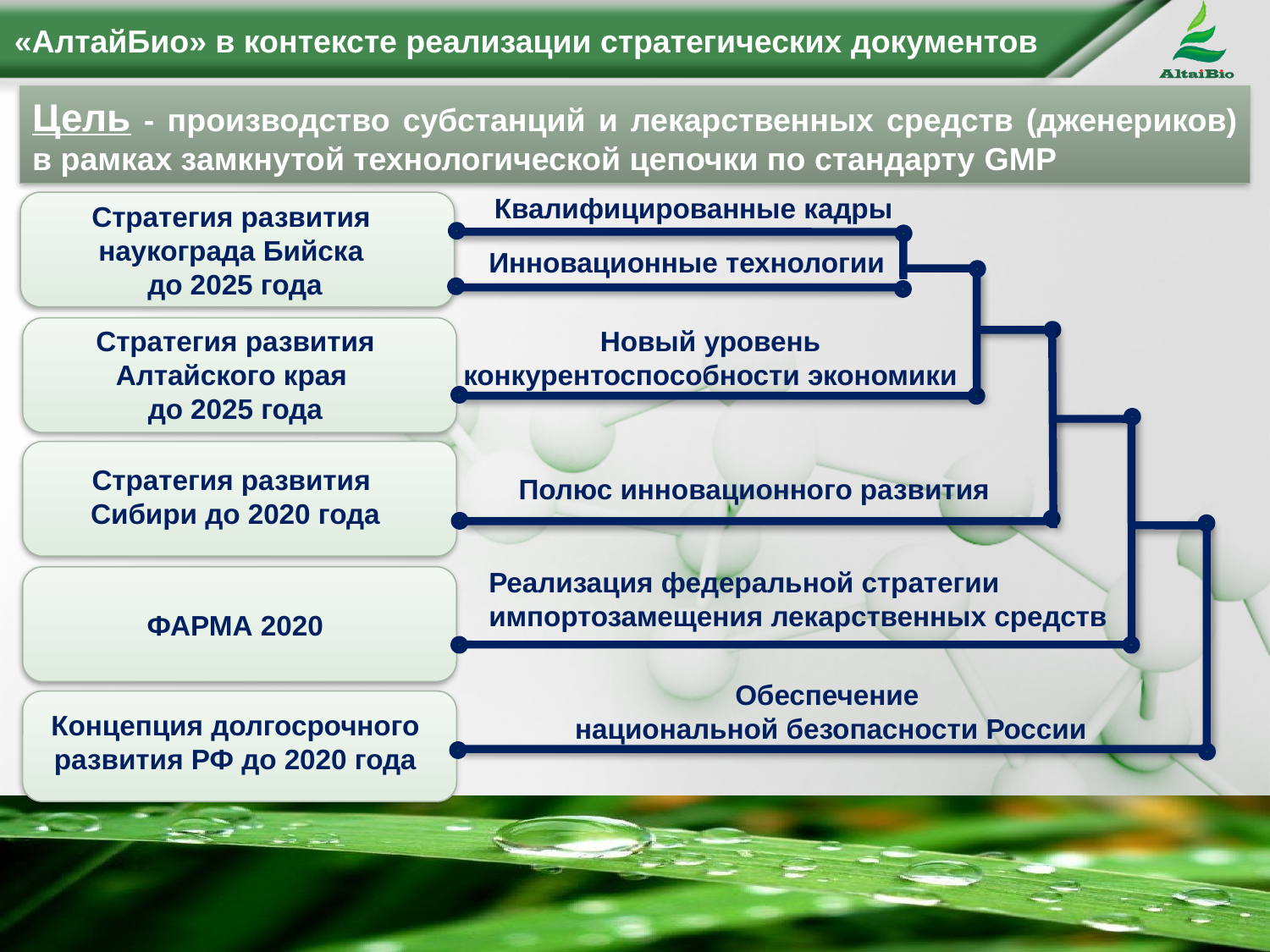

«АлтайБио» в контексте реализации стратегических документов
Цель - производство субстанций и лекарственных средств (дженериков) в рамках замкнутой технологической цепочки по стандарту GMP

Стратегия развития
наукограда Бийска
до 2025 года
Стратегия развития Алтайского края
до 2025 года

Стратегия развития
Сибири до 2020 года

ФАРМА 2020

Концепция долгосрочного развития РФ до 2020 года
Квалифицированные кадры

Инновационные технологии

Новый уровень
конкурентоспособности экономики

Полюс инновационного развития

Реализация федеральной стратегии
импортозамещения лекарственных средств

Обеспечение
национальной безопасности России